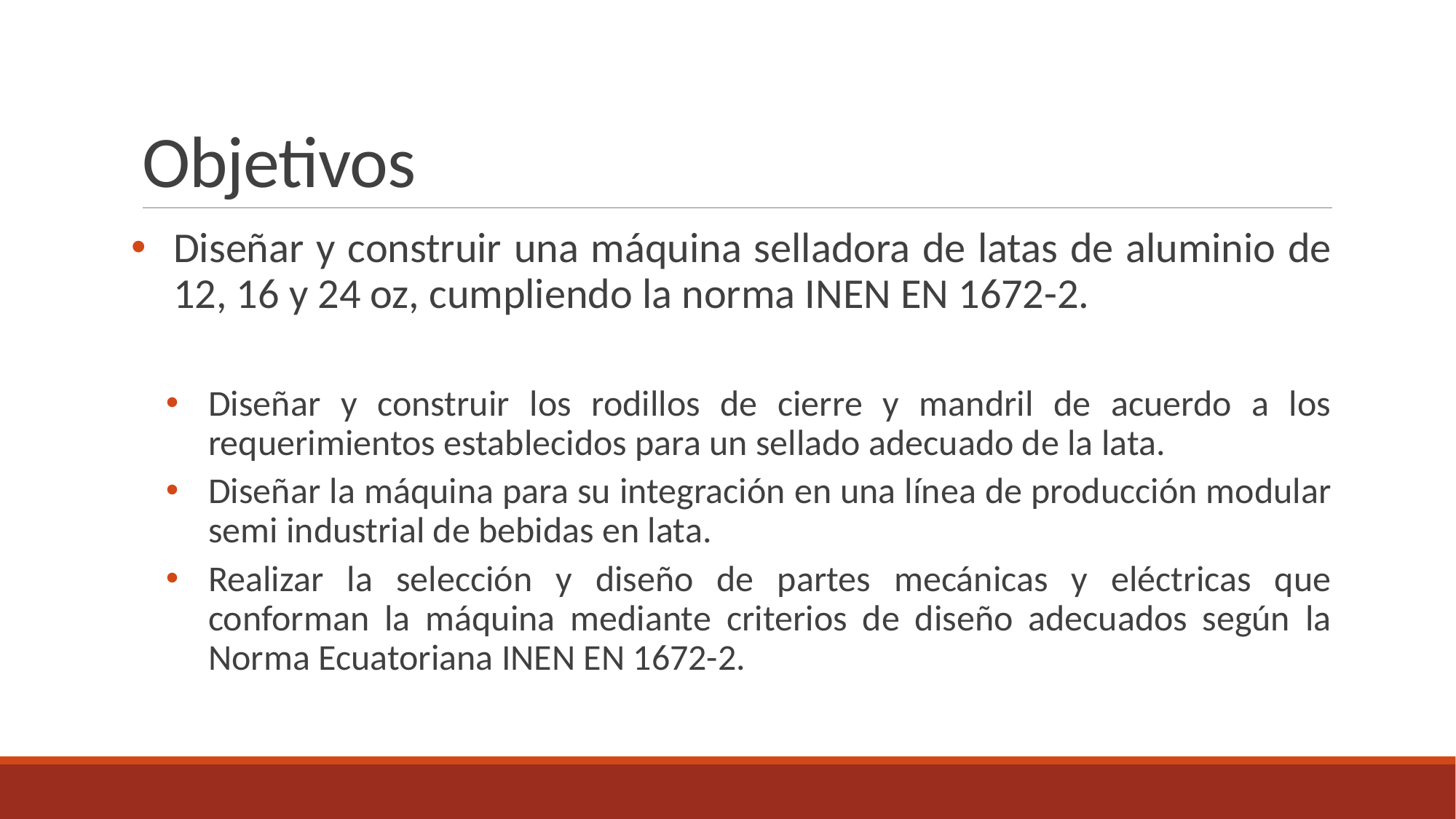

# Objetivos
Diseñar y construir una máquina selladora de latas de aluminio de 12, 16 y 24 oz, cumpliendo la norma INEN EN 1672-2.

Diseñar y construir los rodillos de cierre y mandril de acuerdo a los requerimientos establecidos para un sellado adecuado de la lata.
Diseñar la máquina para su integración en una línea de producción modular semi industrial de bebidas en lata.
Realizar la selección y diseño de partes mecánicas y eléctricas que conforman la máquina mediante criterios de diseño adecuados según la Norma Ecuatoriana INEN EN 1672-2.